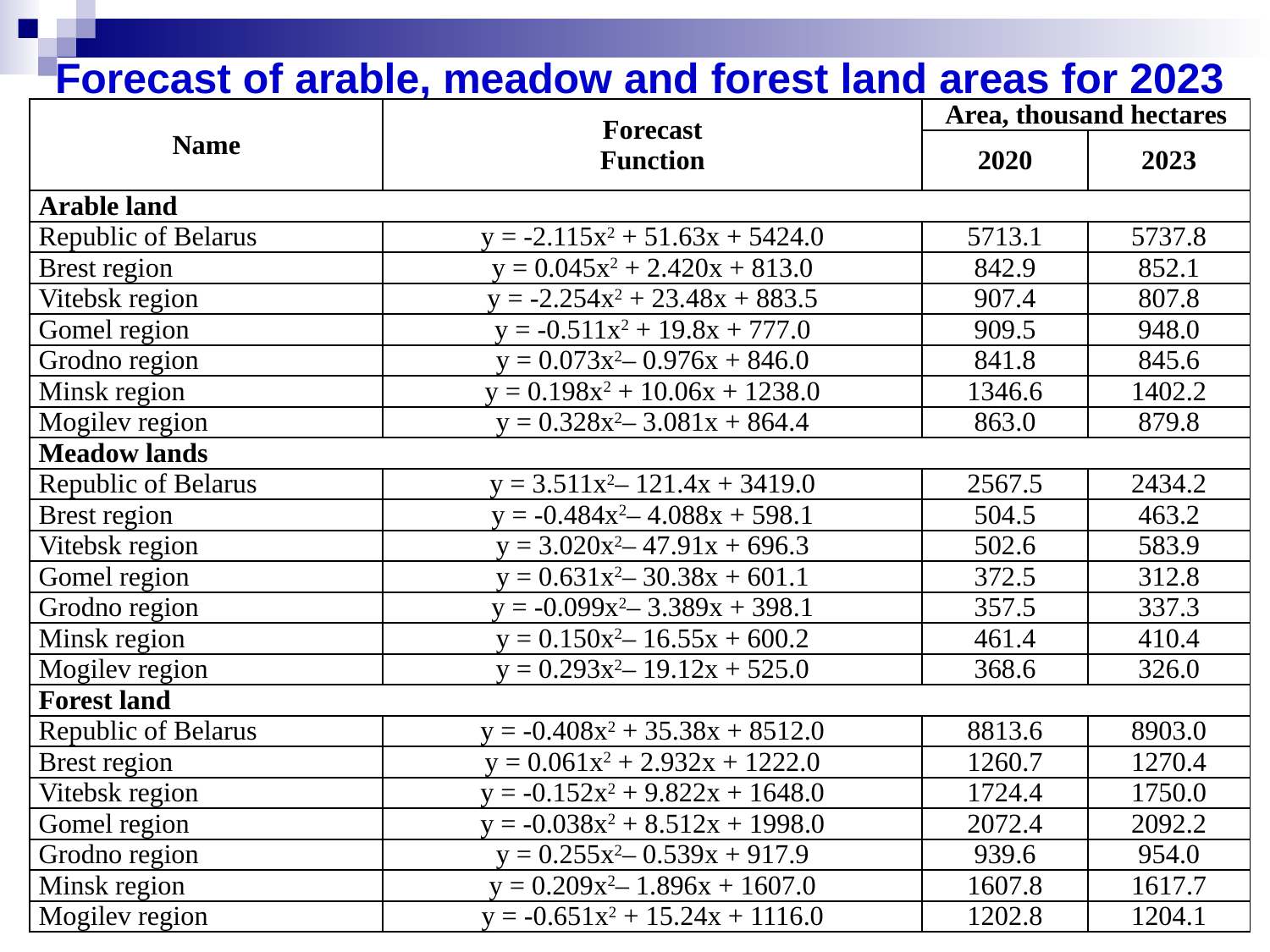

Forecast of arable, meadow and forest land areas for 2023
| Name | Forecast Function | Area, thousand hectares |  |
| --- | --- | --- | --- |
|  |  | 2020 | 2023 |
| Arable land |  |  |  |
| Republic of Belarus | y = -2.115x2 + 51.63x + 5424.0 | 5713.1 | 5737.8 |
| Brest region | y = 0.045x2 + 2.420x + 813.0 | 842.9 | 852.1 |
| Vitebsk region | y = -2.254x2 + 23.48x + 883.5 | 907.4 | 807.8 |
| Gomel region | y = -0.511x2 + 19.8x + 777.0 | 909.5 | 948.0 |
| Grodno region | y = 0.073x2– 0.976x + 846.0 | 841.8 | 845.6 |
| Minsk region | y = 0.198x2 + 10.06x + 1238.0 | 1346.6 | 1402.2 |
| Mogilev region | y = 0.328x2– 3.081x + 864.4 | 863.0 | 879.8 |
| Meadow lands |  |  |  |
| Republic of Belarus | y = 3.511x2– 121.4x + 3419.0 | 2567.5 | 2434.2 |
| Brest region | y = -0.484x2– 4.088x + 598.1 | 504.5 | 463.2 |
| Vitebsk region | y = 3.020x2– 47.91x + 696.3 | 502.6 | 583.9 |
| Gomel region | y = 0.631x2– 30.38x + 601.1 | 372.5 | 312.8 |
| Grodno region | y = -0.099x2– 3.389x + 398.1 | 357.5 | 337.3 |
| Minsk region | y = 0.150x2– 16.55x + 600.2 | 461.4 | 410.4 |
| Mogilev region | y = 0.293x2– 19.12x + 525.0 | 368.6 | 326.0 |
| Forest land |  |  |  |
| Republic of Belarus | y = -0.408x2 + 35.38x + 8512.0 | 8813.6 | 8903.0 |
| Brest region | y = 0.061x2 + 2.932x + 1222.0 | 1260.7 | 1270.4 |
| Vitebsk region | y = -0.152x2 + 9.822x + 1648.0 | 1724.4 | 1750.0 |
| Gomel region | y = -0.038x2 + 8.512x + 1998.0 | 2072.4 | 2092.2 |
| Grodno region | y = 0.255x2– 0.539x + 917.9 | 939.6 | 954.0 |
| Minsk region | y = 0.209x2– 1.896x + 1607.0 | 1607.8 | 1617.7 |
| Mogilev region | y = -0.651x2 + 15.24x + 1116.0 | 1202.8 | 1204.1 |